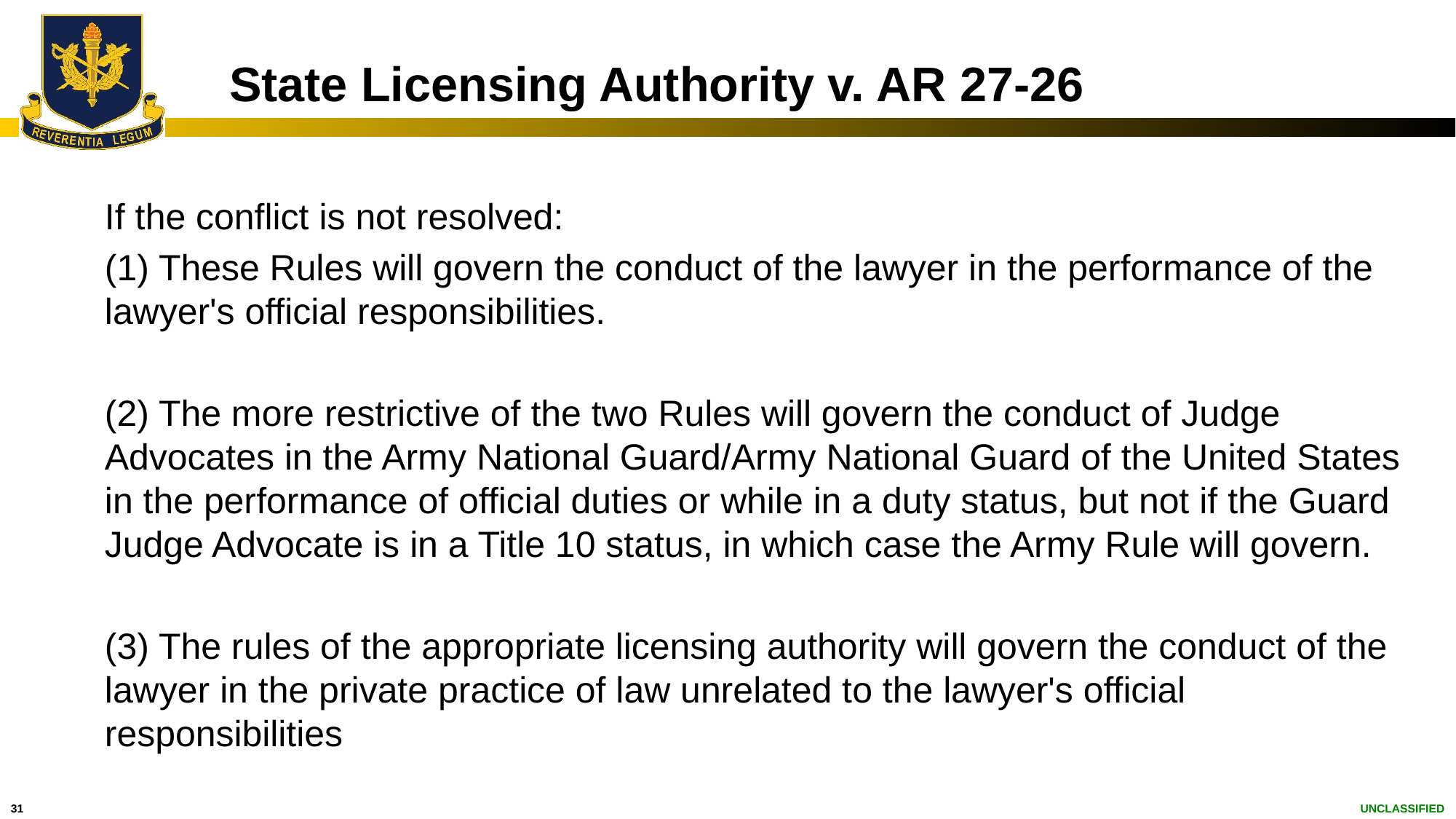

# State Licensing Authority v. AR 27-26
If the conflict is not resolved:
(1) These Rules will govern the conduct of the lawyer in the performance of the lawyer's official responsibilities.

(2) The more restrictive of the two Rules will govern the conduct of Judge Advocates in the Army National Guard/Army National Guard of the United States in the performance of official duties or while in a duty status, but not if the Guard Judge Advocate is in a Title 10 status, in which case the Army Rule will govern.

(3) The rules of the appropriate licensing authority will govern the conduct of the lawyer in the private practice of law unrelated to the lawyer's official responsibilities